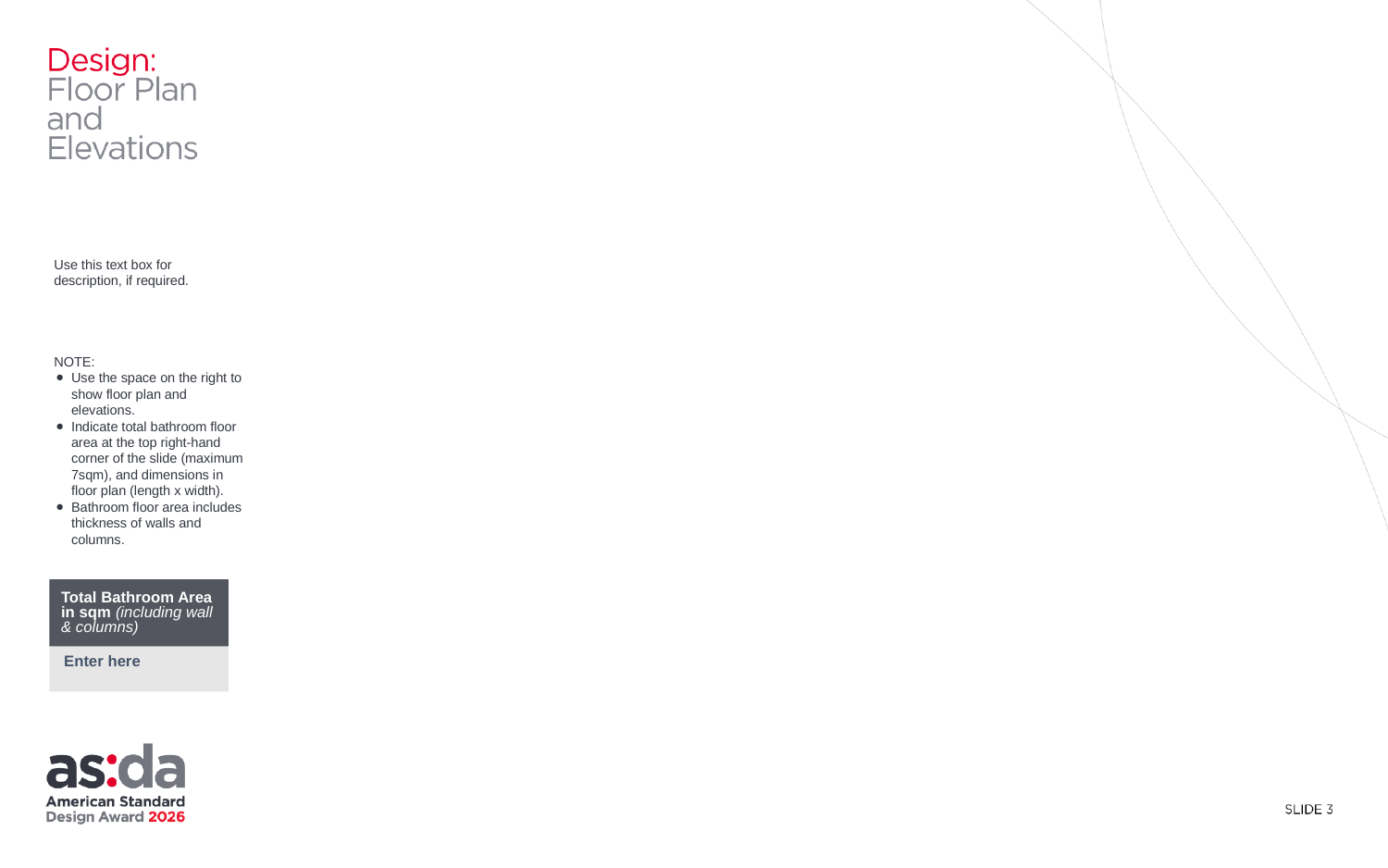

Use this text box for
description, if required.

NOTE:
Use the space on the right to show floor plan and elevations.
Indicate total bathroom floor area at the top right-hand corner of the slide (maximum 7sqm), and dimensions in floor plan (length x width).
Bathroom floor area includes thickness of walls and columns.
Enter here